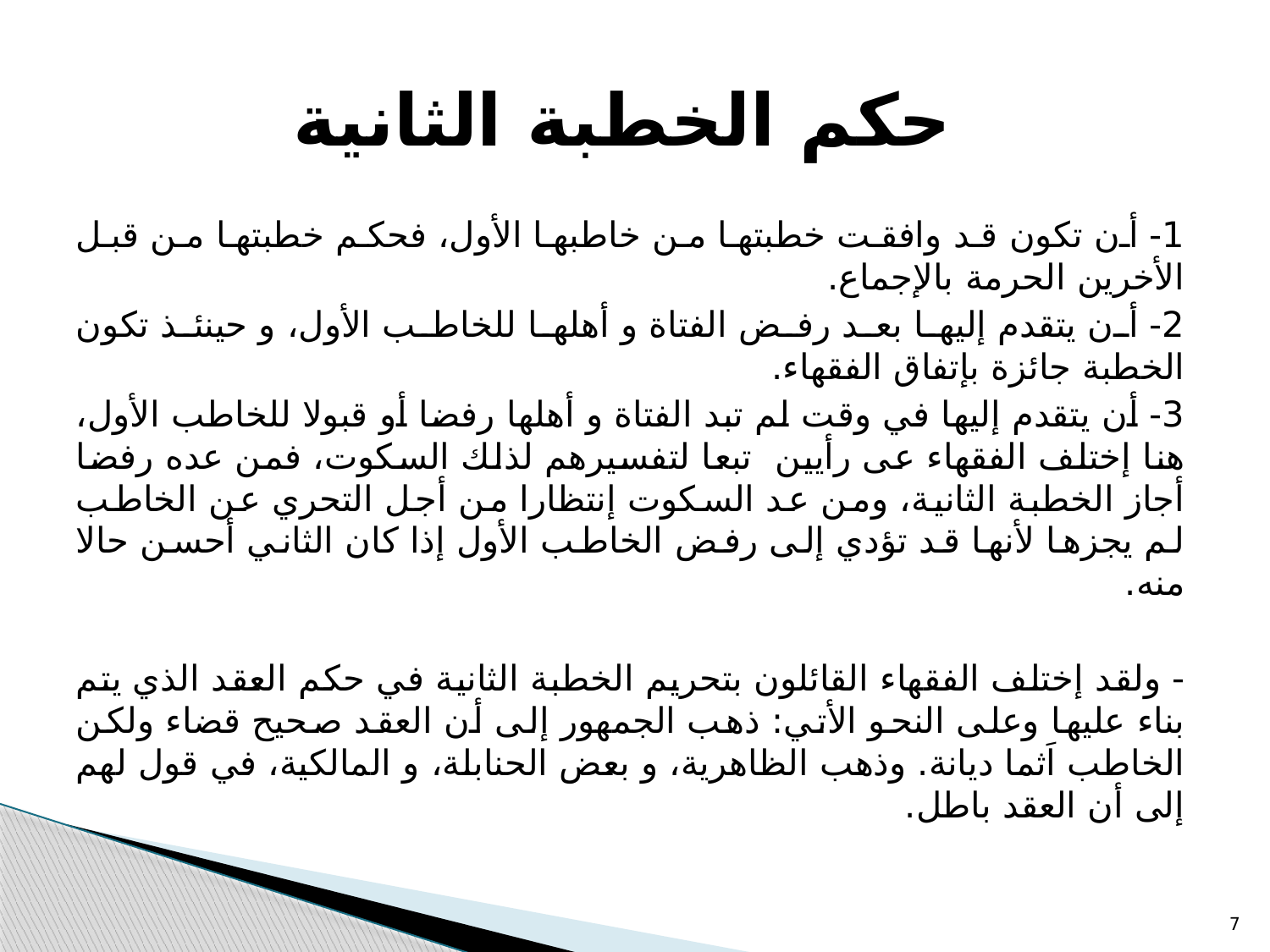

# حكم الخطبة الثانية
1- أن تكون قد وافقت خطبتها من خاطبها الأول، فحكم خطبتها من قبل الأخرين الحرمة بالإجماع.
2- أن يتقدم إليها بعد رفض الفتاة و أهلها للخاطب الأول، و حينئذ تكون الخطبة جائزة بإتفاق الفقهاء.
3- أن يتقدم إليها في وقت لم تبد الفتاة و أهلها رفضا أو قبولا للخاطب الأول، هنا إختلف الفقهاء عى رأيين  تبعا لتفسيرهم لذلك السكوت، فمن عده رفضا أجاز الخطبة الثانية، ومن عد السكوت إنتظارا من أجل التحري عن الخاطب لم يجزها لأنها قد تؤدي إلى رفض الخاطب الأول إذا كان الثاني أحسن حالا منه.

- ولقد إختلف الفقهاء القائلون بتحريم الخطبة الثانية في حكم العقد الذي يتم بناء عليها وعلى النحو الأتي: ذهب الجمهور إلى أن العقد صحيح قضاء ولكن الخاطب اَثما ديانة. وذهب الظاهرية، و بعض الحنابلة، و المالكية، في قول لهم إلى أن العقد باطل.

7